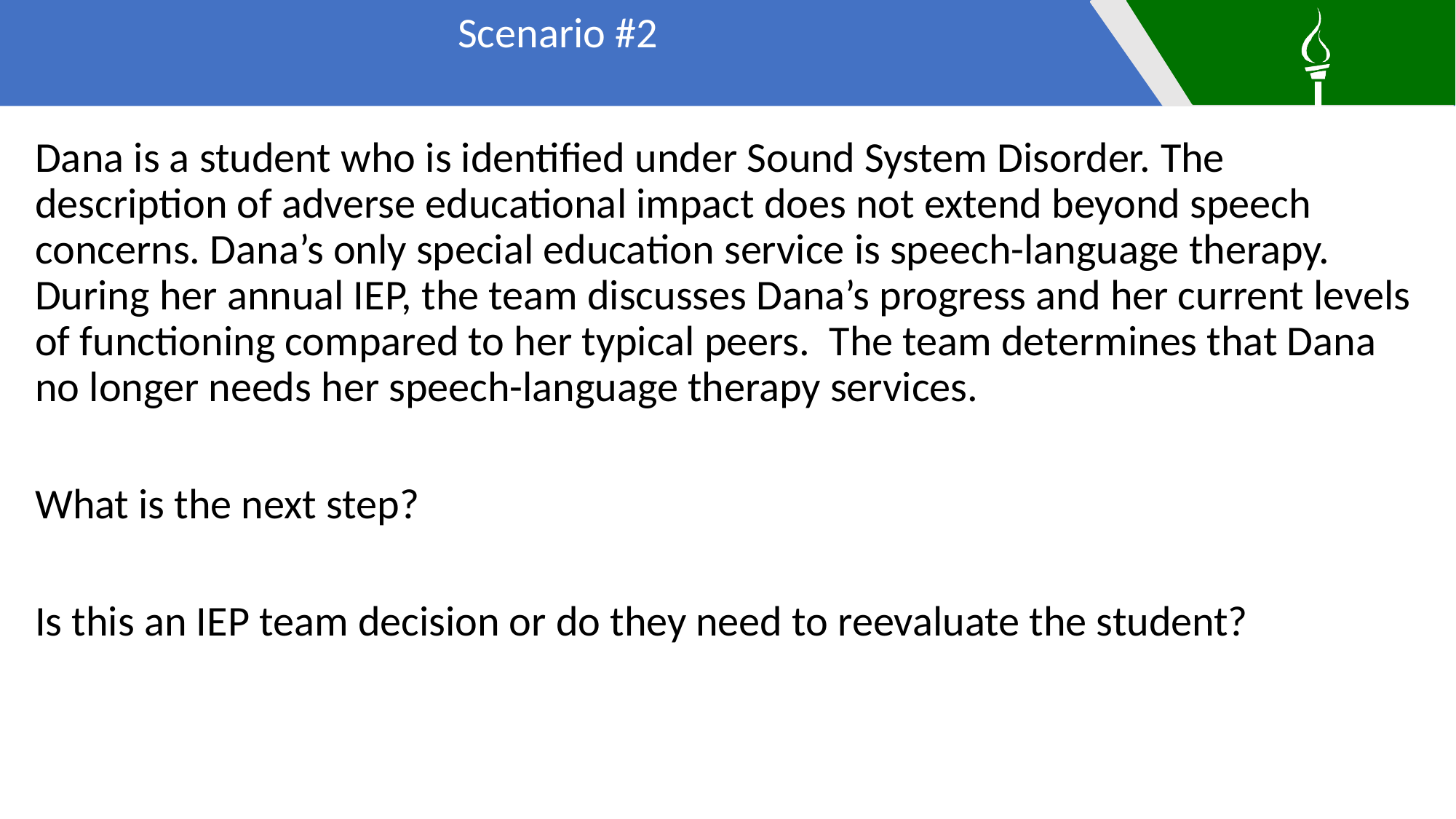

Scenario #2
Dana is a student who is identified under Sound System Disorder. The description of adverse educational impact does not extend beyond speech concerns. Dana’s only special education service is speech-language therapy. During her annual IEP, the team discusses Dana’s progress and her current levels of functioning compared to her typical peers.  The team determines that Dana no longer needs her speech-language therapy services.

What is the next step?

Is this an IEP team decision or do they need to reevaluate the student?